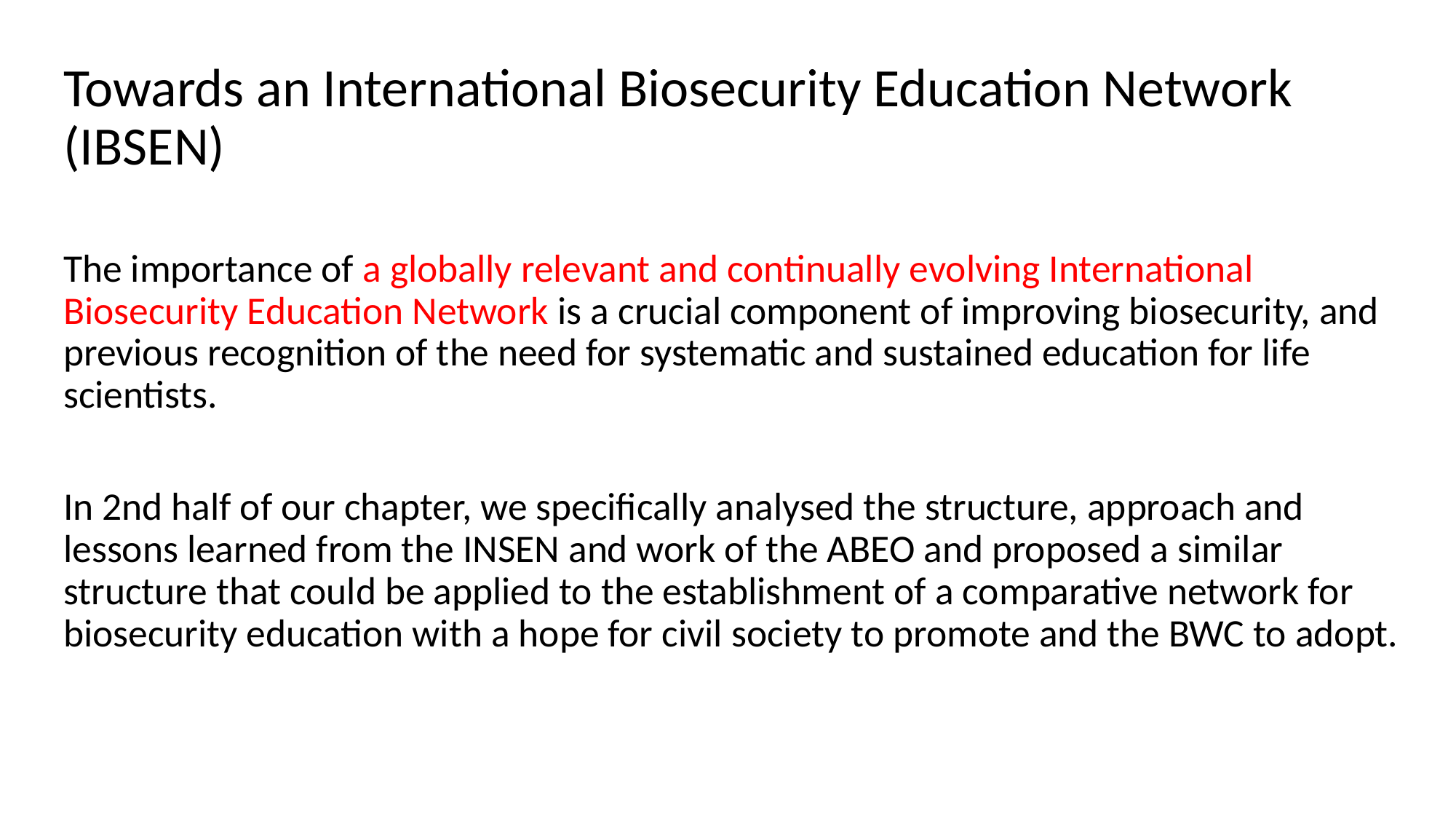

Towards an International Biosecurity Education Network (IBSEN)

The importance of a globally relevant and continually evolving International Biosecurity Education Network is a crucial component of improving biosecurity, and previous recognition of the need for systematic and sustained education for life scientists.

In 2nd half of our chapter, we specifically analysed the structure, approach and lessons learned from the INSEN and work of the ABEO and proposed a similar structure that could be applied to the establishment of a comparative network for biosecurity education with a hope for civil society to promote and the BWC to adopt.